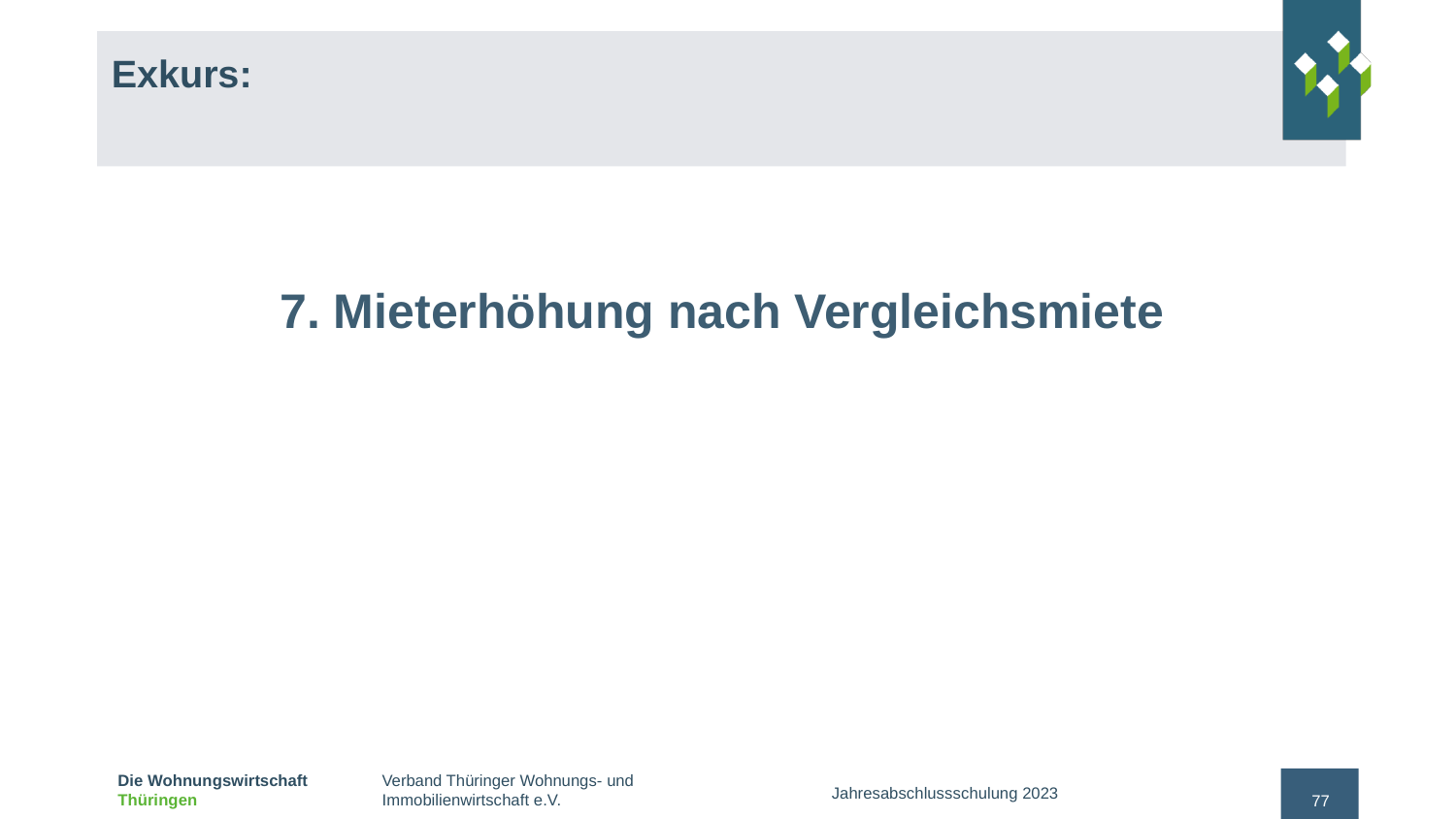

# Exkurs:

7. Mieterhöhung nach Vergleichsmiete
Jahresabschlussschulung 2023